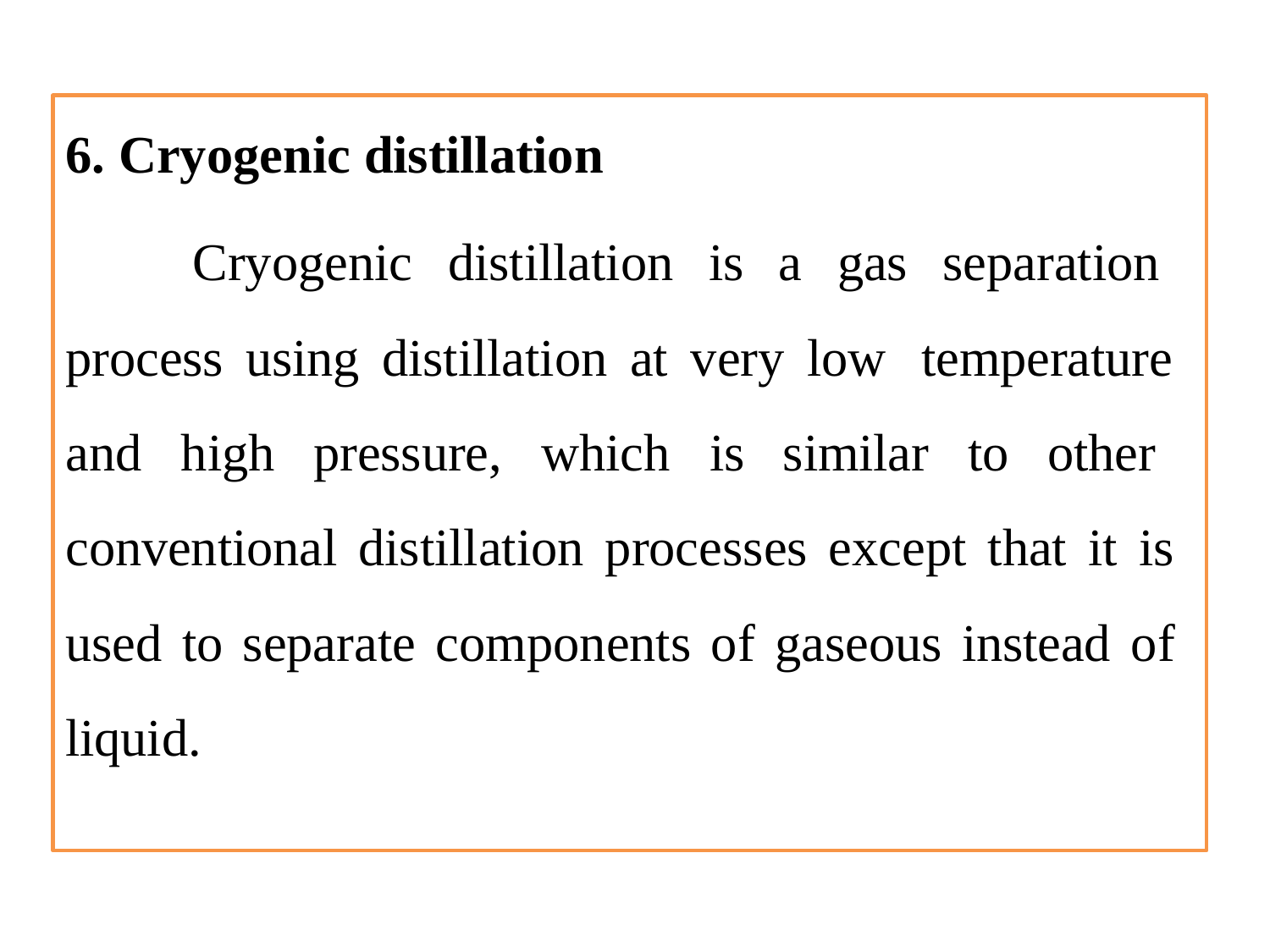

6. Cryogenic distillation
Cryogenic distillation is a gas separation  process using distillation at very low temperature  and high pressure, which is similar to other  conventional distillation processes except that it is  used to separate components of gaseous instead of  liquid.